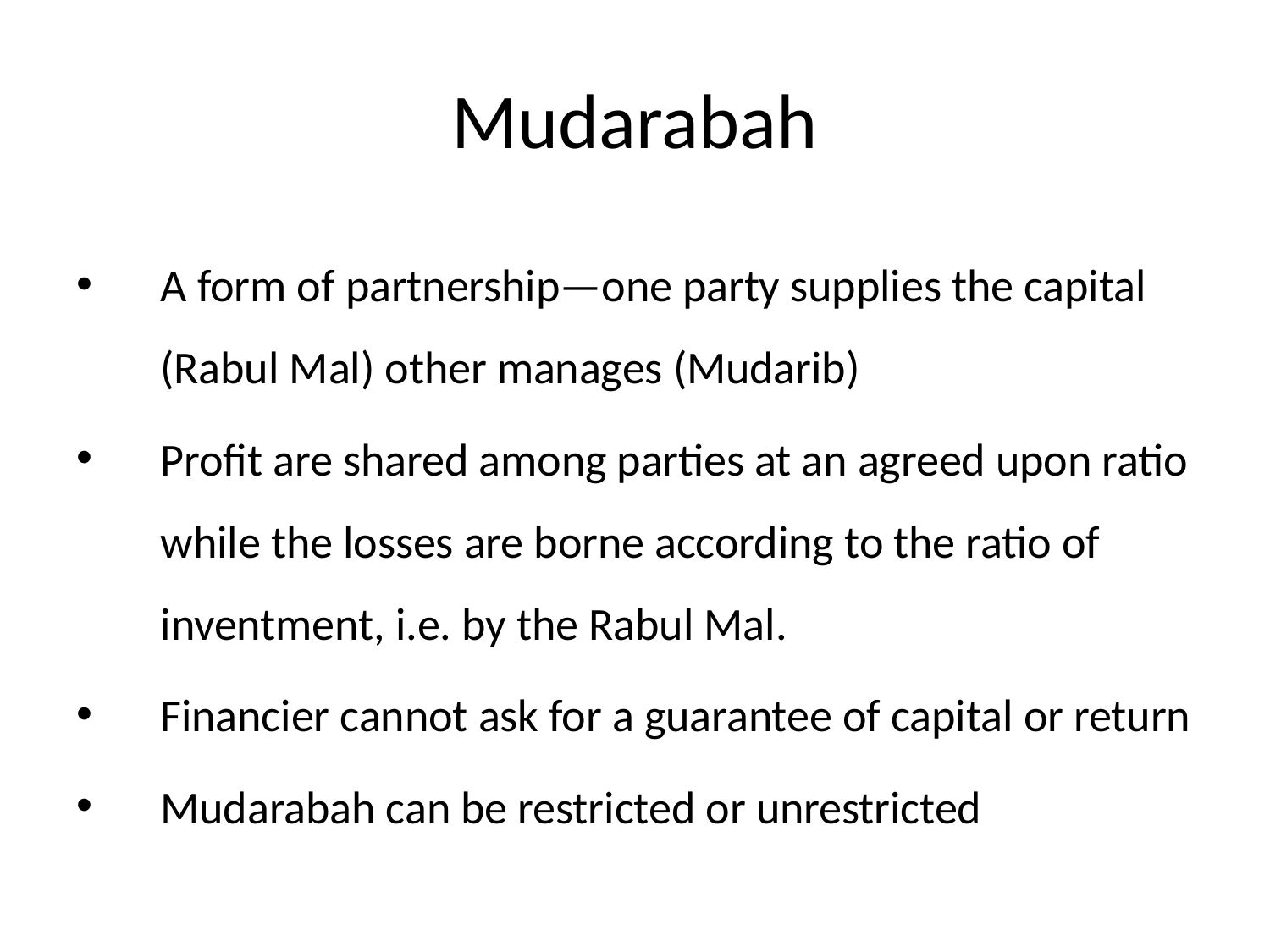

# Mudarabah
A form of partnership—one party supplies the capital (Rabul Mal) other manages (Mudarib)
Profit are shared among parties at an agreed upon ratio while the losses are borne according to the ratio of inventment, i.e. by the Rabul Mal.
Financier cannot ask for a guarantee of capital or return
Mudarabah can be restricted or unrestricted